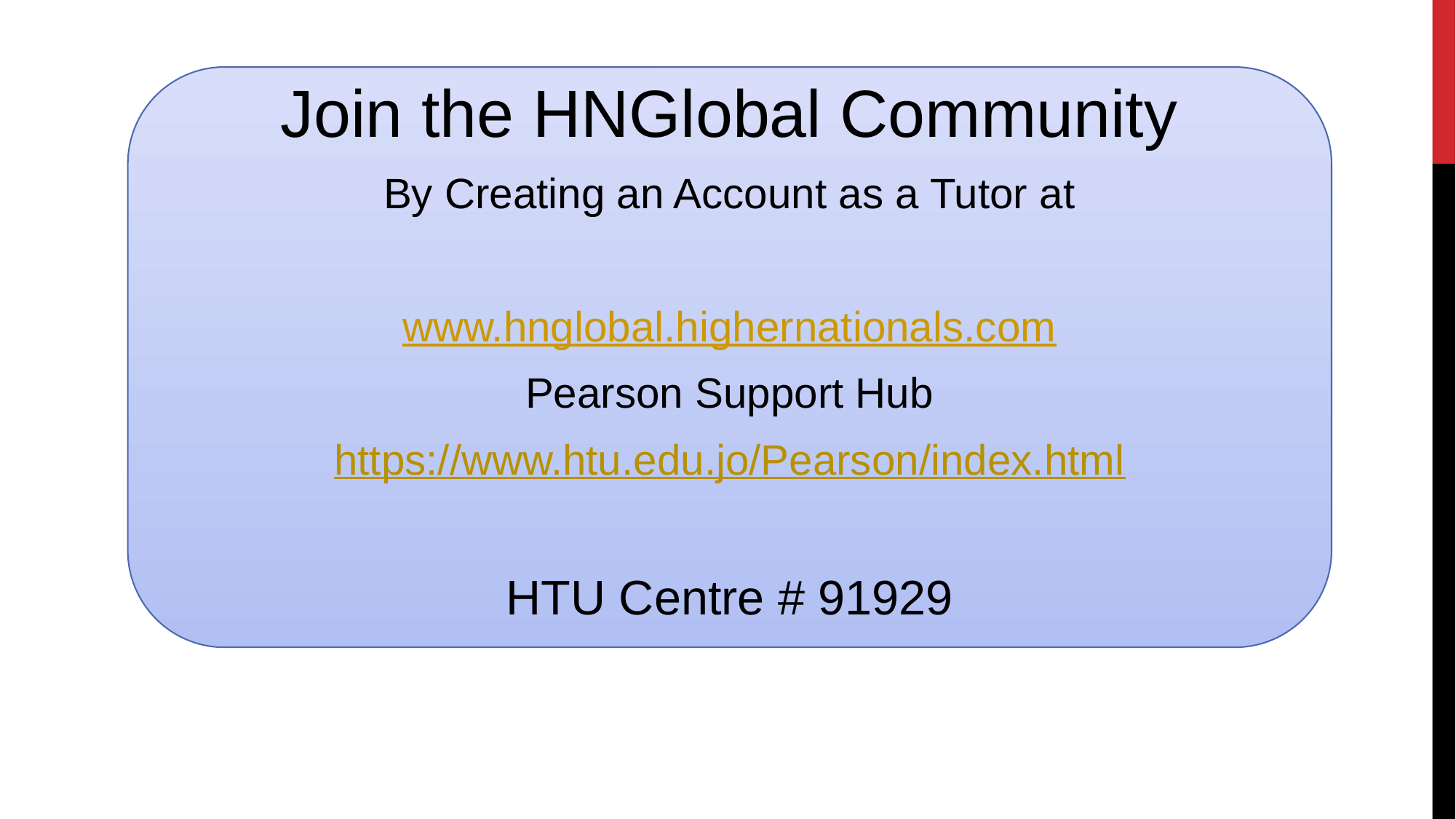

Join the HNGlobal Community
By Creating an Account as a Tutor at

www.hnglobal.highernationals.com
Pearson Support Hub
https://www.htu.edu.jo/Pearson/index.html

HTU Centre # 91929